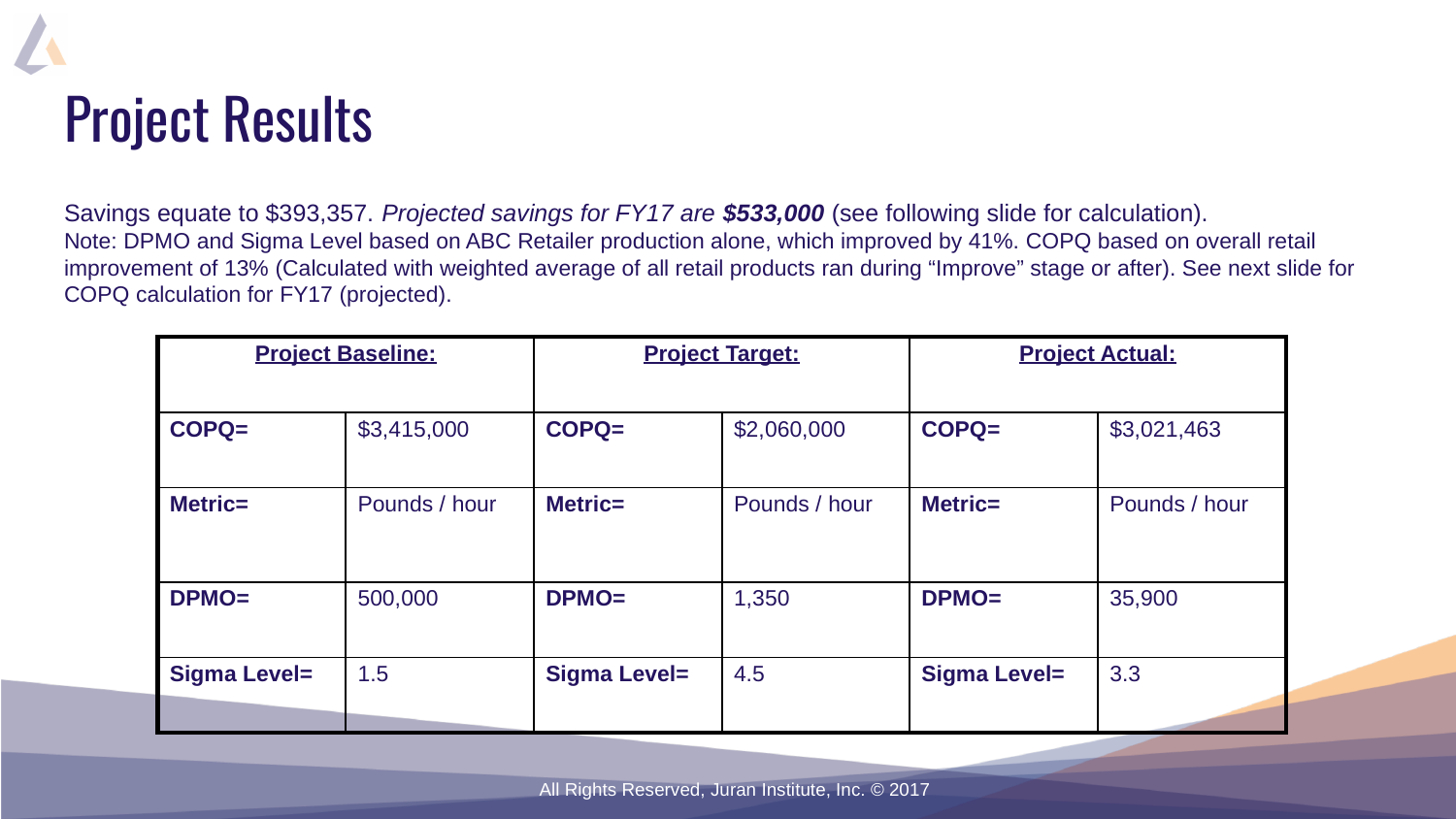

# Project Results
Savings equate to $393,357. Projected savings for FY17 are $533,000 (see following slide for calculation).
Note: DPMO and Sigma Level based on ABC Retailer production alone, which improved by 41%. COPQ based on overall retail improvement of 13% (Calculated with weighted average of all retail products ran during “Improve” stage or after). See next slide for COPQ calculation for FY17 (projected).
| Project Baseline: |  | Project Target: |  | Project Actual: |  |
| --- | --- | --- | --- | --- | --- |
| COPQ= | $3,415,000 | COPQ= | $2,060,000 | COPQ= | $3,021,463 |
| Metric= | Pounds / hour | Metric= | Pounds / hour | Metric= | Pounds / hour |
| DPMO= | 500,000 | DPMO= | 1,350 | DPMO= | 35,900 |
| Sigma Level= | 1.5 | Sigma Level= | 4.5 | Sigma Level= | 3.3 |